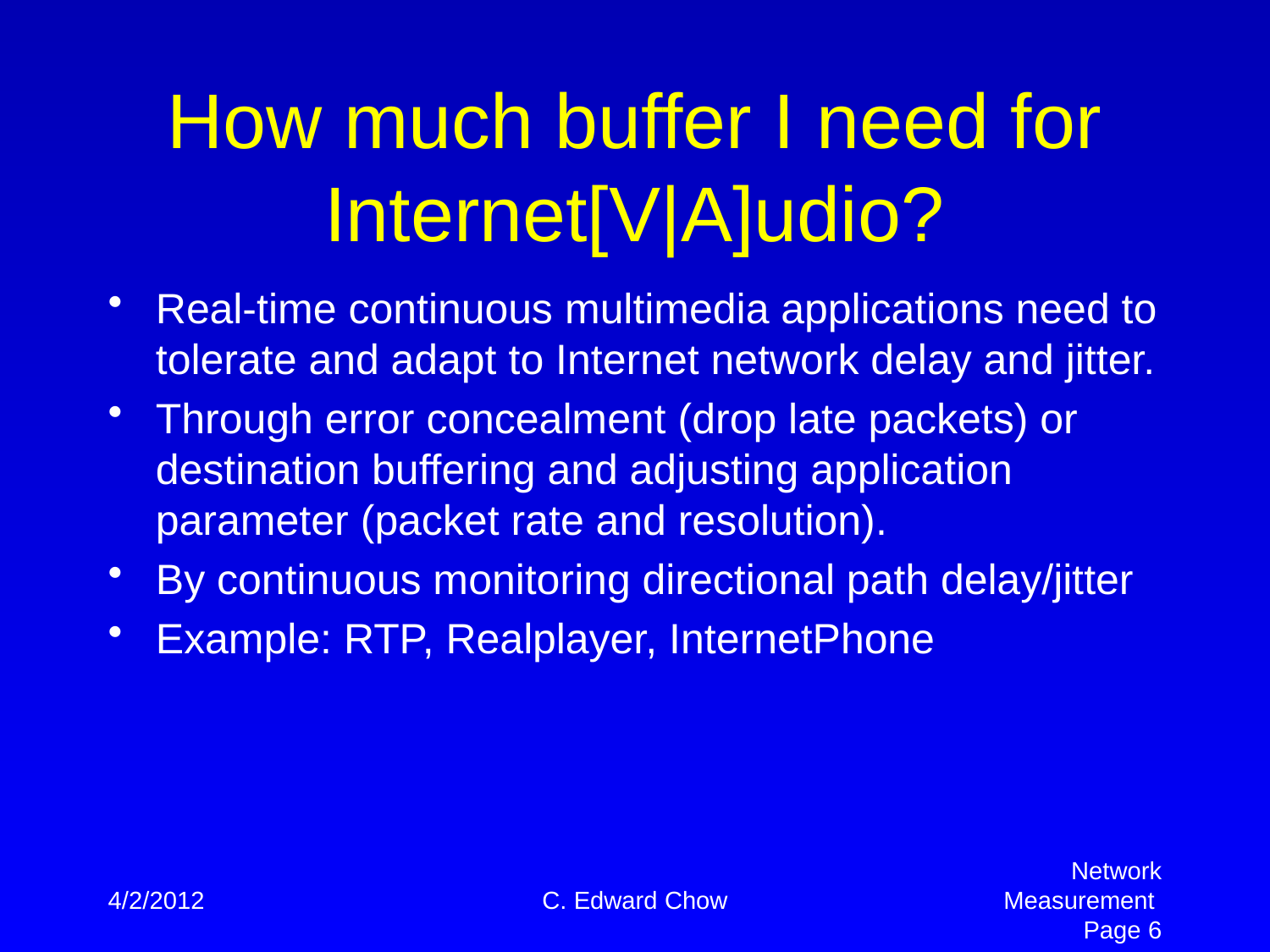

# How much buffer I need for Internet[V|A]udio?
Real-time continuous multimedia applications need to tolerate and adapt to Internet network delay and jitter.
Through error concealment (drop late packets) or destination buffering and adjusting application parameter (packet rate and resolution).
By continuous monitoring directional path delay/jitter
Example: RTP, Realplayer, InternetPhone
4/2/2012
C. Edward Chow
Network Measurement  Page 6